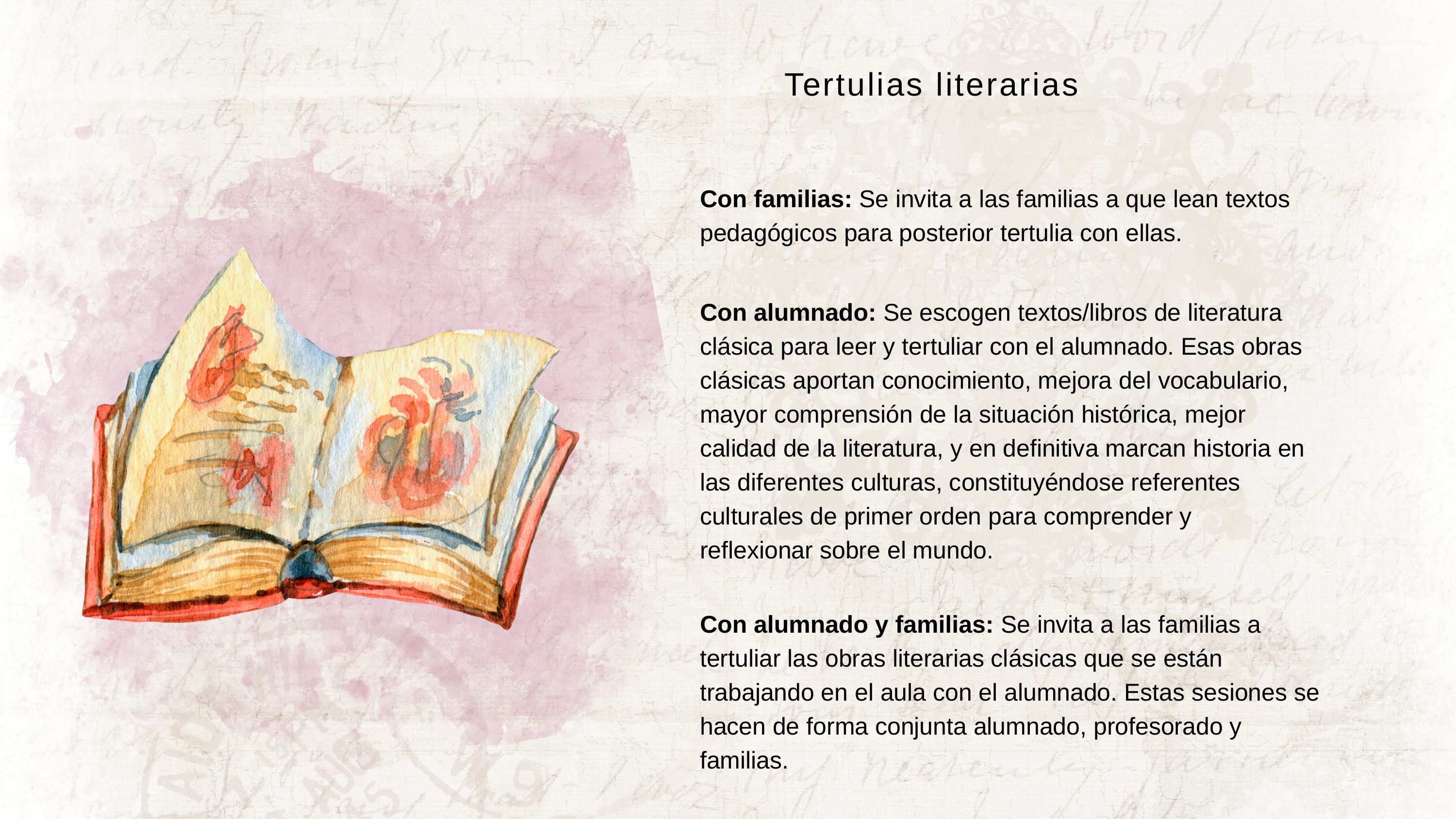

Tertulias literarias

Con familias: Se invita a las familias a que lean textos pedagógicos para posterior tertulia con ellas.

Con alumnado: Se escogen textos/libros de literatura clásica para leer y tertuliar con el alumnado. Esas obras clásicas aportan conocimiento, mejora del vocabulario, mayor comprensión de la situación histórica, mejor calidad de la literatura, y en definitiva marcan historia en las diferentes culturas, constituyéndose referentes culturales de primer orden para comprender y reflexionar sobre el mundo.
Con alumnado y familias: Se invita a las familias a tertuliar las obras literarias clásicas que se están trabajando en el aula con el alumnado. Estas sesiones se hacen de forma conjunta alumnado, profesorado y familias.